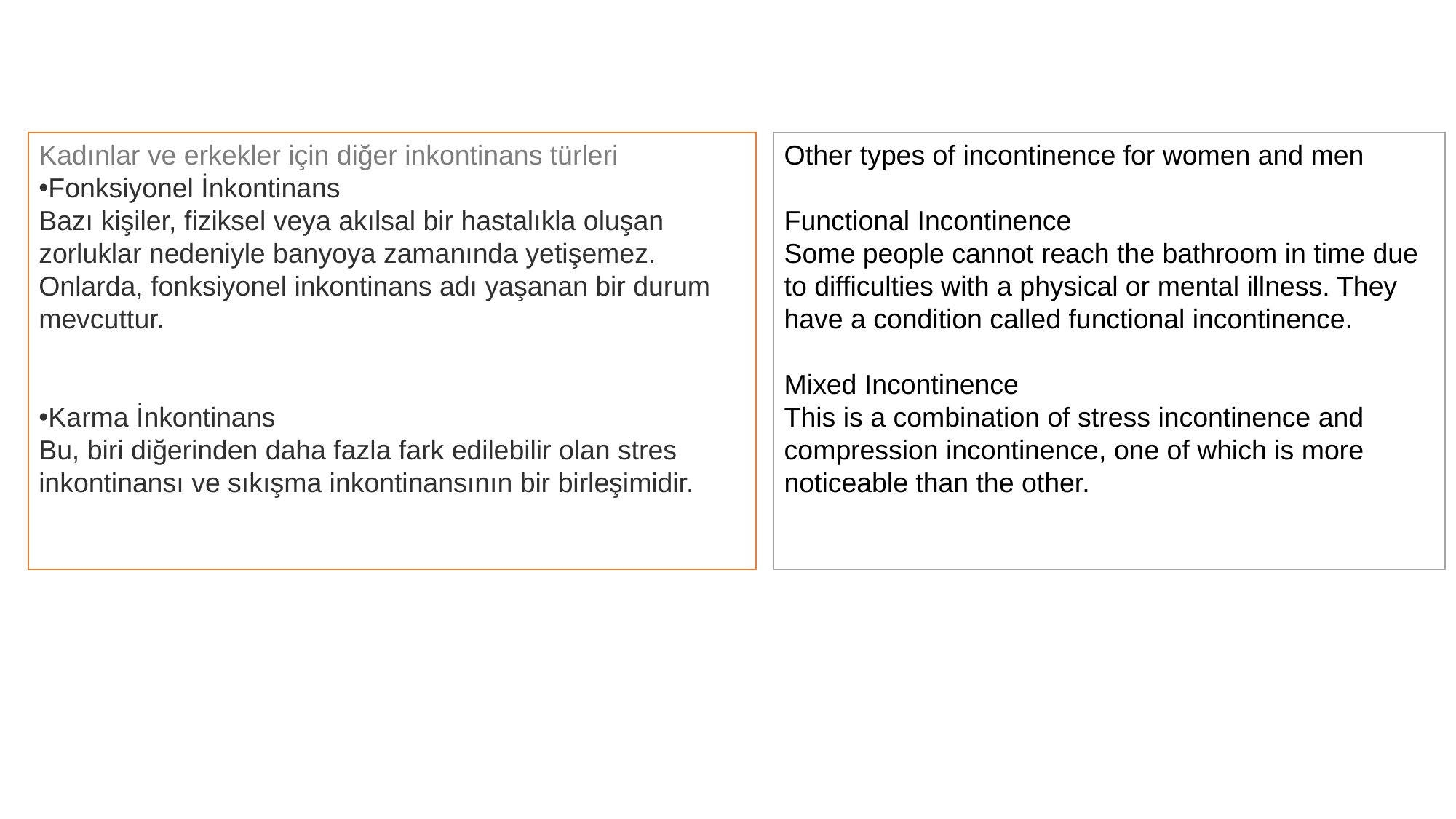

Kadınlar ve erkekler için diğer inkontinans türleri
Fonksiyonel İnkontinans
Bazı kişiler, fiziksel veya akılsal bir hastalıkla oluşan zorluklar nedeniyle banyoya zamanında yetişemez. Onlarda, fonksiyonel inkontinans adı yaşanan bir durum mevcuttur.

Karma İnkontinans
Bu, biri diğerinden daha fazla fark edilebilir olan stres inkontinansı ve sıkışma inkontinansının bir birleşimidir.

Other types of incontinence for women and men
Functional Incontinence
Some people cannot reach the bathroom in time due to difficulties with a physical or mental illness. They have a condition called functional incontinence.
Mixed Incontinence
This is a combination of stress incontinence and compression incontinence, one of which is more noticeable than the other.